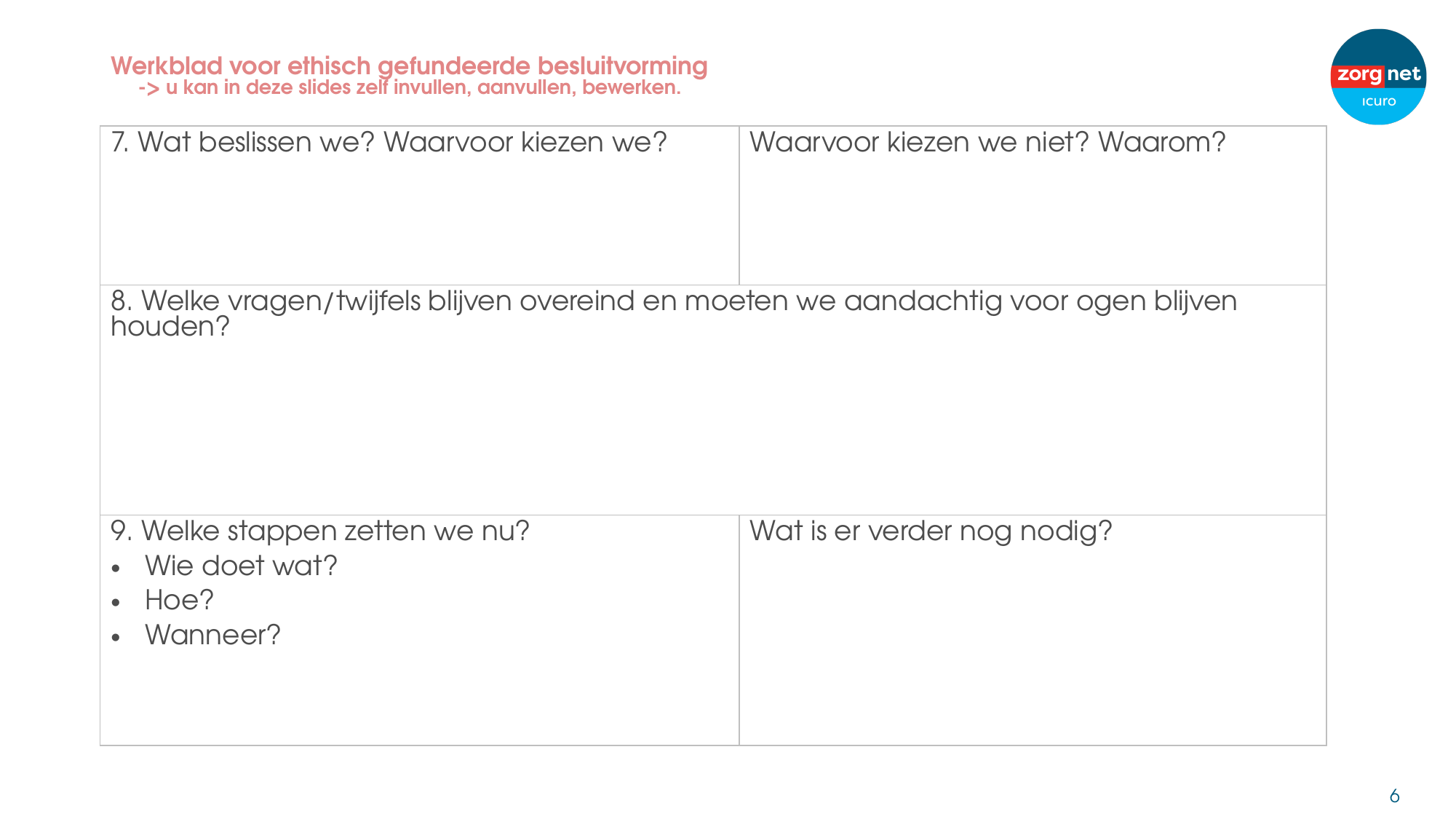

Werkblad voor ethisch gefundeerde besluitvorming
    -> u kan in deze slides zelf invullen, aanvullen, bewerken.
| 7. Wat beslissen we? Waarvoor kiezen we? | Waarvoor kiezen we niet? Waarom? |
| --- | --- |
| 8. Welke vragen/twijfels blijven overeind en moeten we aandachtig voor ogen blijven houden? |  |
| 9. Welke stappen zetten we nu? Wie doet wat? Hoe? Wanneer? | Wat is er verder nog nodig? |
6